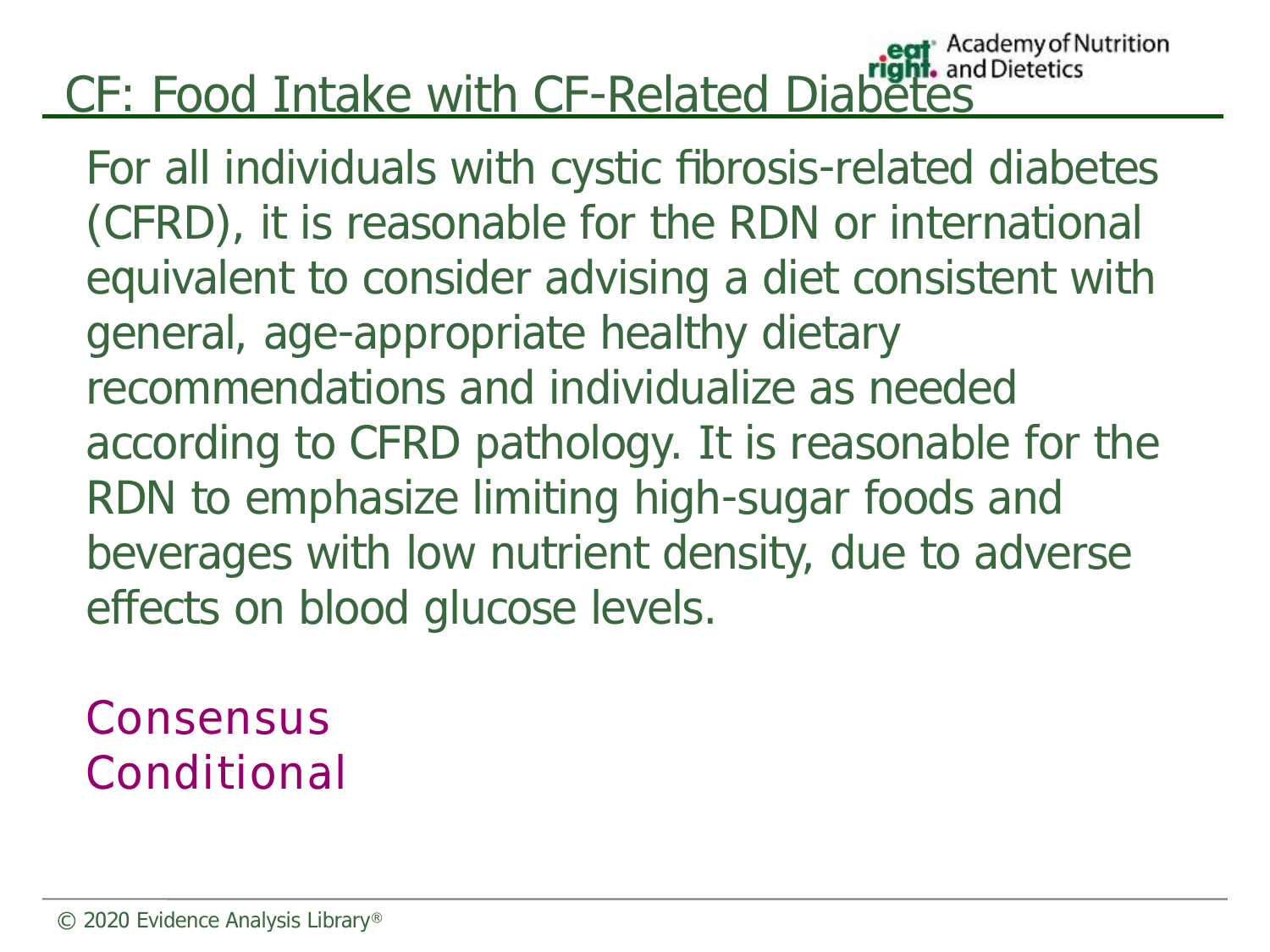

# CF: Food Intake with CF-Related Diabetes
For all individuals with cystic fibrosis-related diabetes (CFRD), it is reasonable for the RDN or international equivalent to consider advising a diet consistent with general, age-appropriate healthy dietary recommendations and individualize as needed according to CFRD pathology. It is reasonable for the RDN to emphasize limiting high-sugar foods and beverages with low nutrient density, due to adverse effects on blood glucose levels.

Consensus
Conditional
© 2020 Evidence Analysis Library®